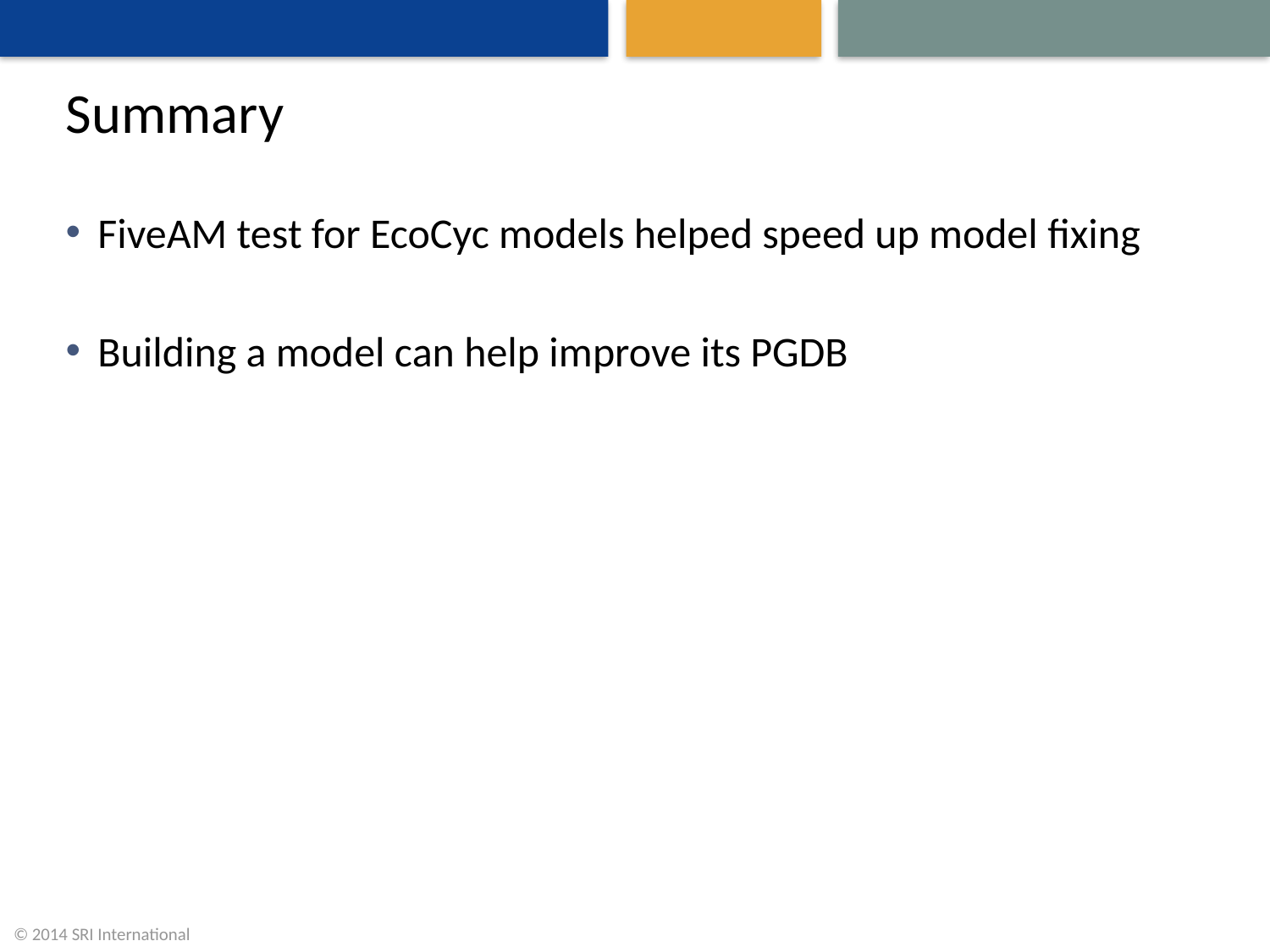

# Summary
FiveAM test for EcoCyc models helped speed up model fixing

Building a model can help improve its PGDB